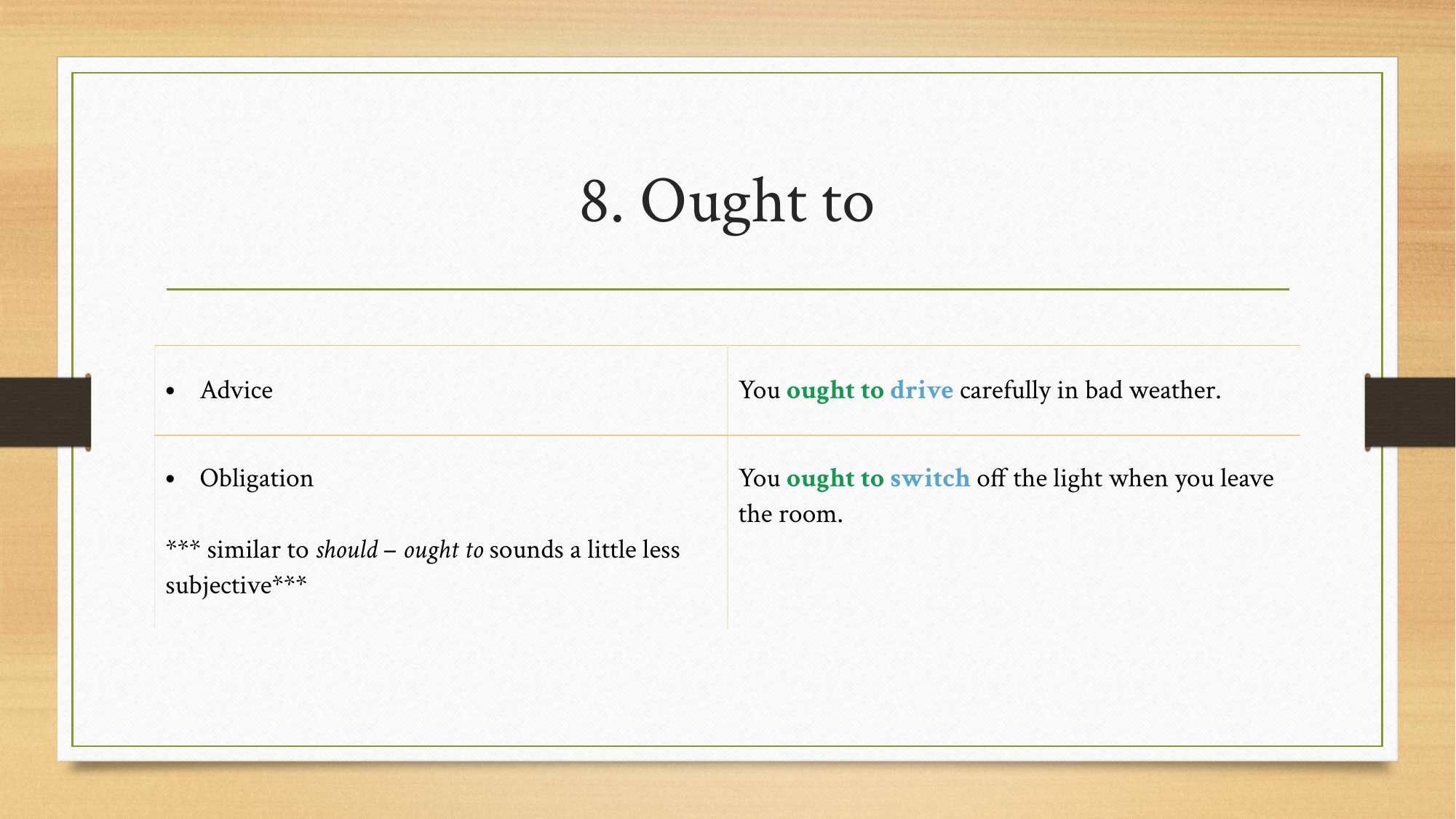

# 8. Ought to
| Advice | You ought to drive carefully in bad weather. |
| --- | --- |
| Obligation \*\*\* similar to should – ought to sounds a little less subjective\*\*\* | You ought to switch off the light when you leave the room. |